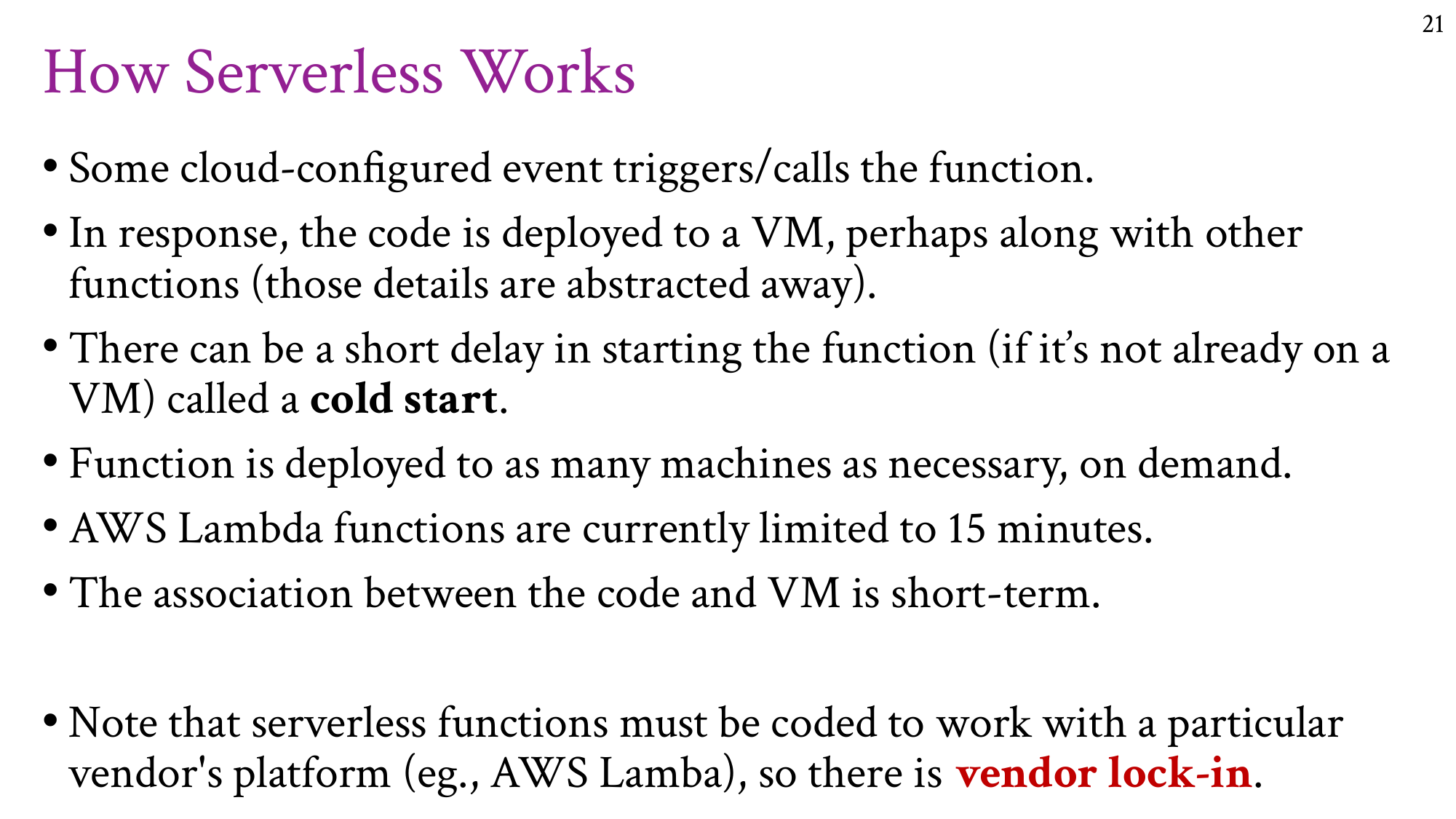

# How Serverless Works
Some cloud-configured event triggers/calls the function.
In response, the code is deployed to a VM, perhaps along with other functions (those details are abstracted away).
There can be a short delay in starting the function (if it’s not already on a VM) called a cold start.
Function is deployed to as many machines as necessary, on demand.
AWS Lambda functions are currently limited to 15 minutes.
The association between the code and VM is short-term.

Note that serverless functions must be coded to work with a particular vendor's platform (eg., AWS Lamba), so there is vendor lock-in.